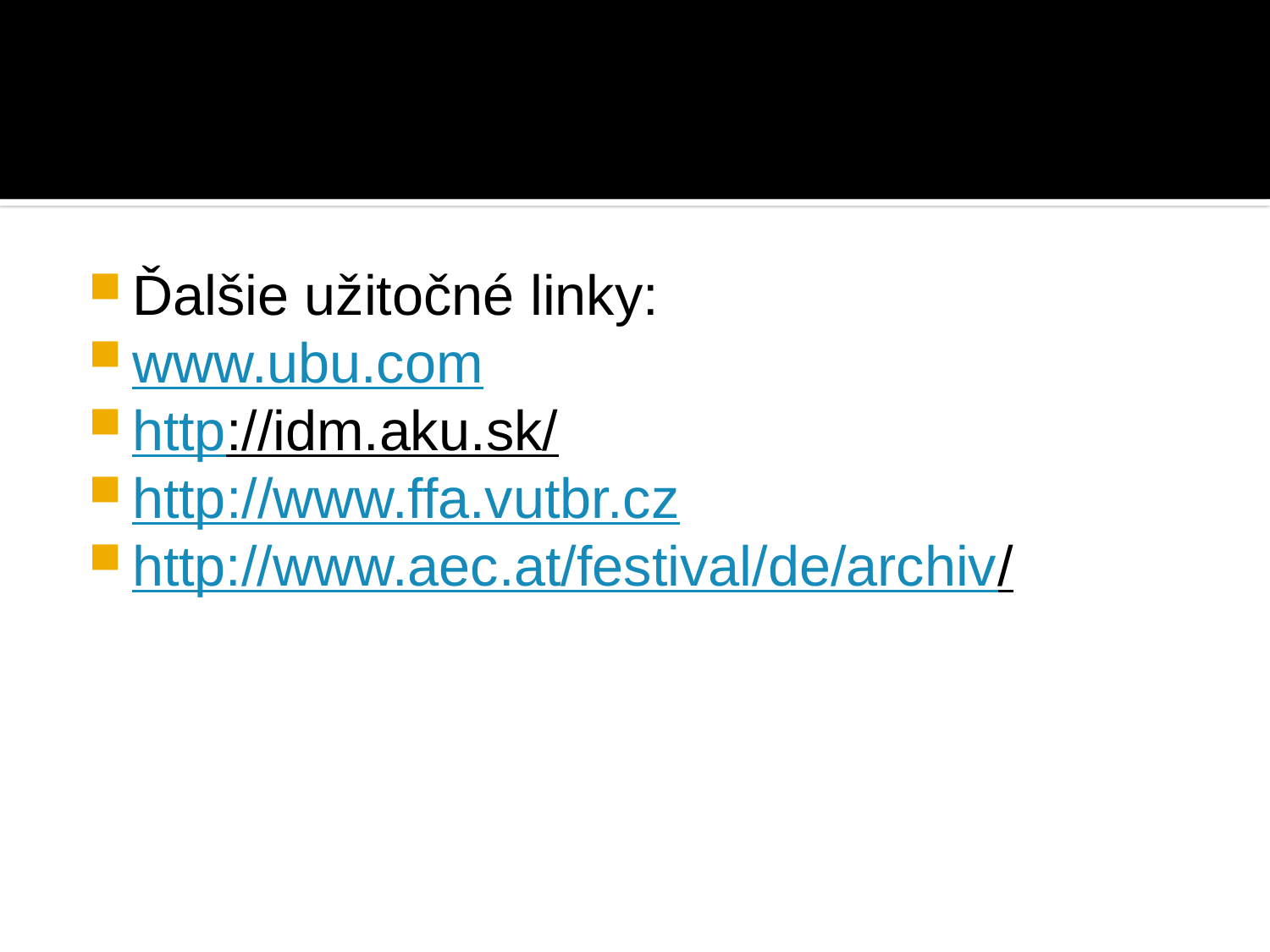

#
Ďalšie užitočné linky:
www.ubu.com
http://idm.aku.sk/
http://www.ffa.vutbr.cz
http://www.aec.at/festival/de/archiv/